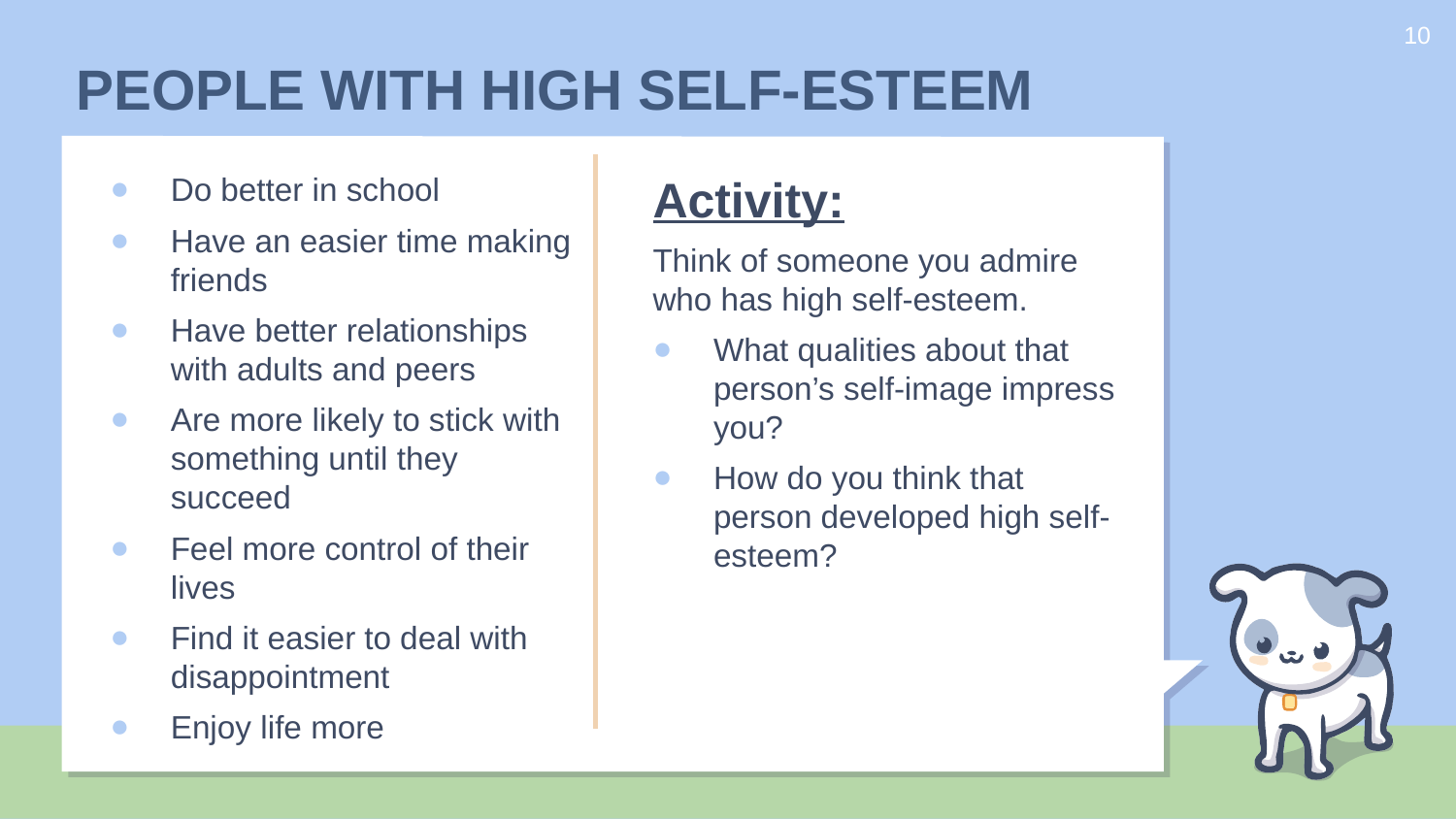

# PEOPLE WITH HIGH SELF-ESTEEM
10
Do better in school
Have an easier time making friends
Have better relationships with adults and peers
Are more likely to stick with something until they succeed
Feel more control of their lives
Find it easier to deal with disappointment
Enjoy life more
Activity:
Think of someone you admire who has high self-esteem.
What qualities about that person’s self-image impress you?
How do you think that person developed high self-esteem?